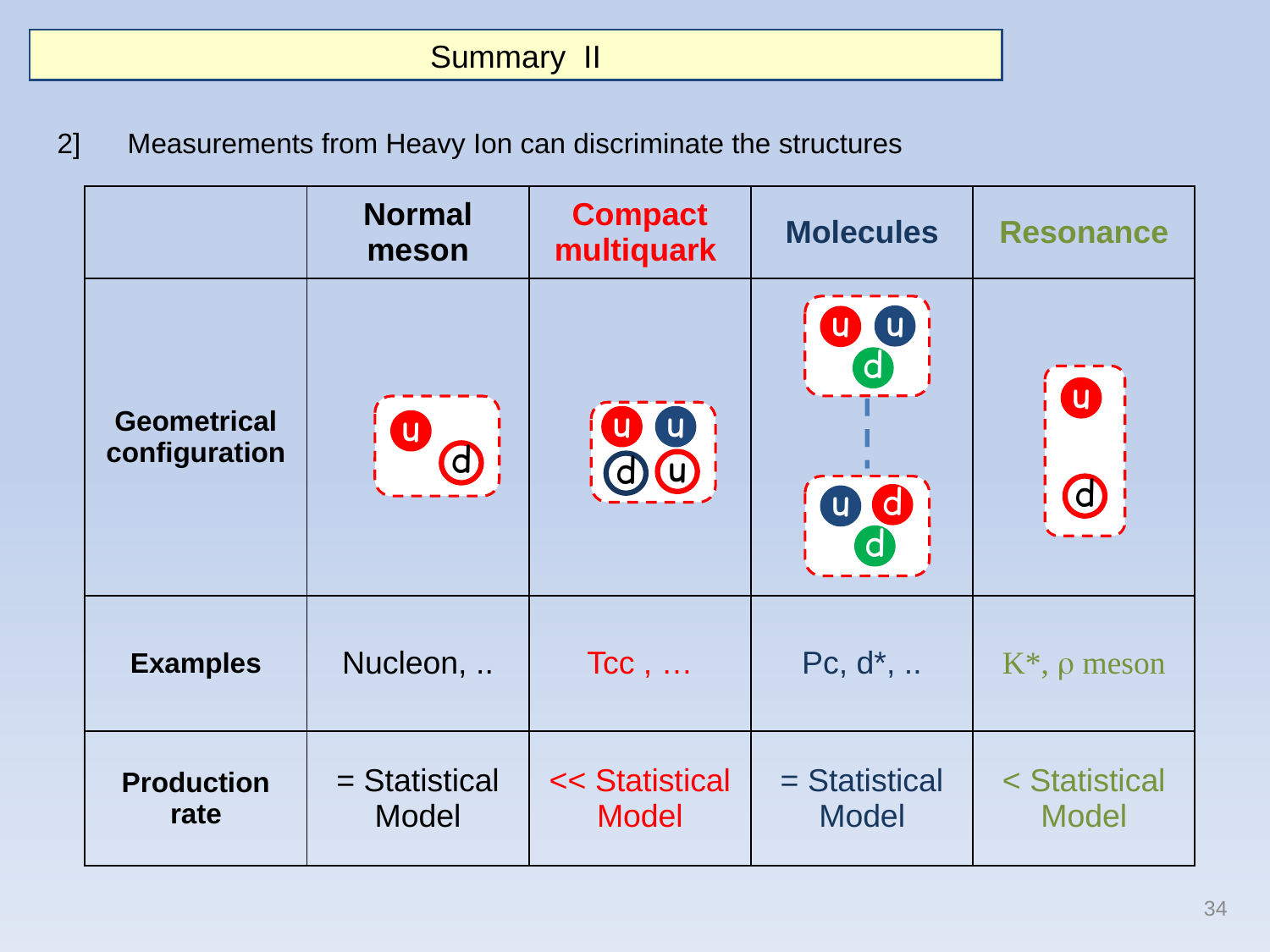

Summary  II
2]      Measurements from Heavy Ion can discriminate the structures
|  | Normal meson | Compact multiquark | Molecules | Resonance |
| --- | --- | --- | --- | --- |
| Geometrical configuration |  |  |  |  |
| Examples | Nucleon, .. | Tcc , … | Pc, d\*, .. | K\*, ρ meson |
| Production rate | = Statistical Model | << Statistical Model | = Statistical Model | < Statistical Model |

u
u
d

u

u
d

u
u
u
d
d

d
u
d

34